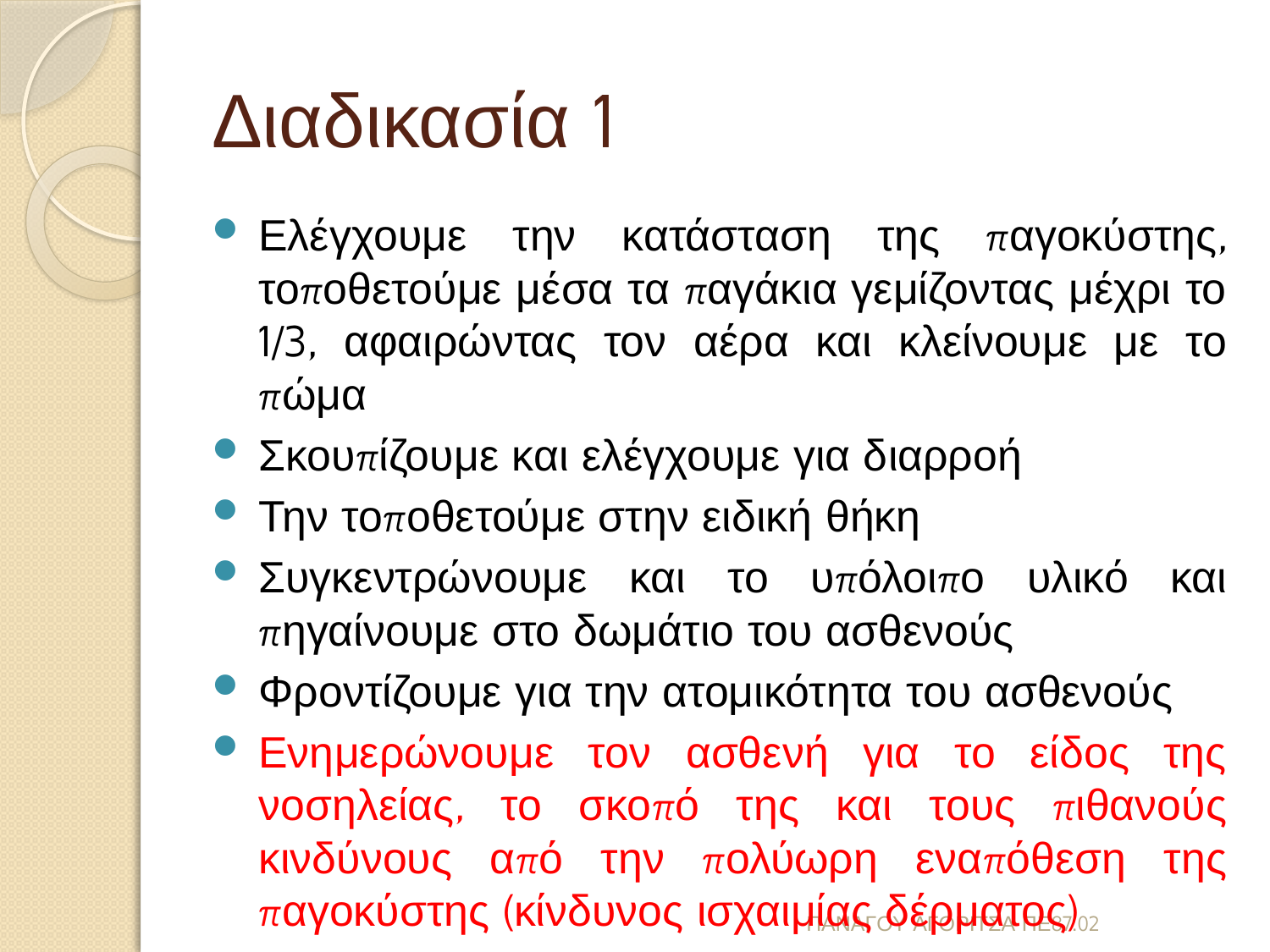

# Διαδικασία 1
Ελέγχουμε την κατάσταση της παγοκύστης, τοποθετούμε μέσα τα παγάκια γεμίζοντας μέχρι το 1/3, αφαιρώντας τον αέρα και κλείνουμε με το πώμα
Σκουπίζουμε και ελέγχουμε για διαρροή
Την τοποθετούμε στην ειδική θήκη
Συγκεντρώνουμε και το υπόλοιπο υλικό και πηγαίνουμε στο δωμάτιο του ασθενούς
Φροντίζουμε για την ατομικότητα του ασθενούς
Ενημερώνουμε τον ασθενή για το είδος της νοσηλείας, το σκοπό της και τους πιθανούς κινδύνους από την πολύωρη εναπόθεση της παγοκύστης (κίνδυνος ισχαιμίας δέρματος)
ΠΑΝΑΓΟΥ ΑΓΟΡΙΤΣΑ ΠΕ87.02